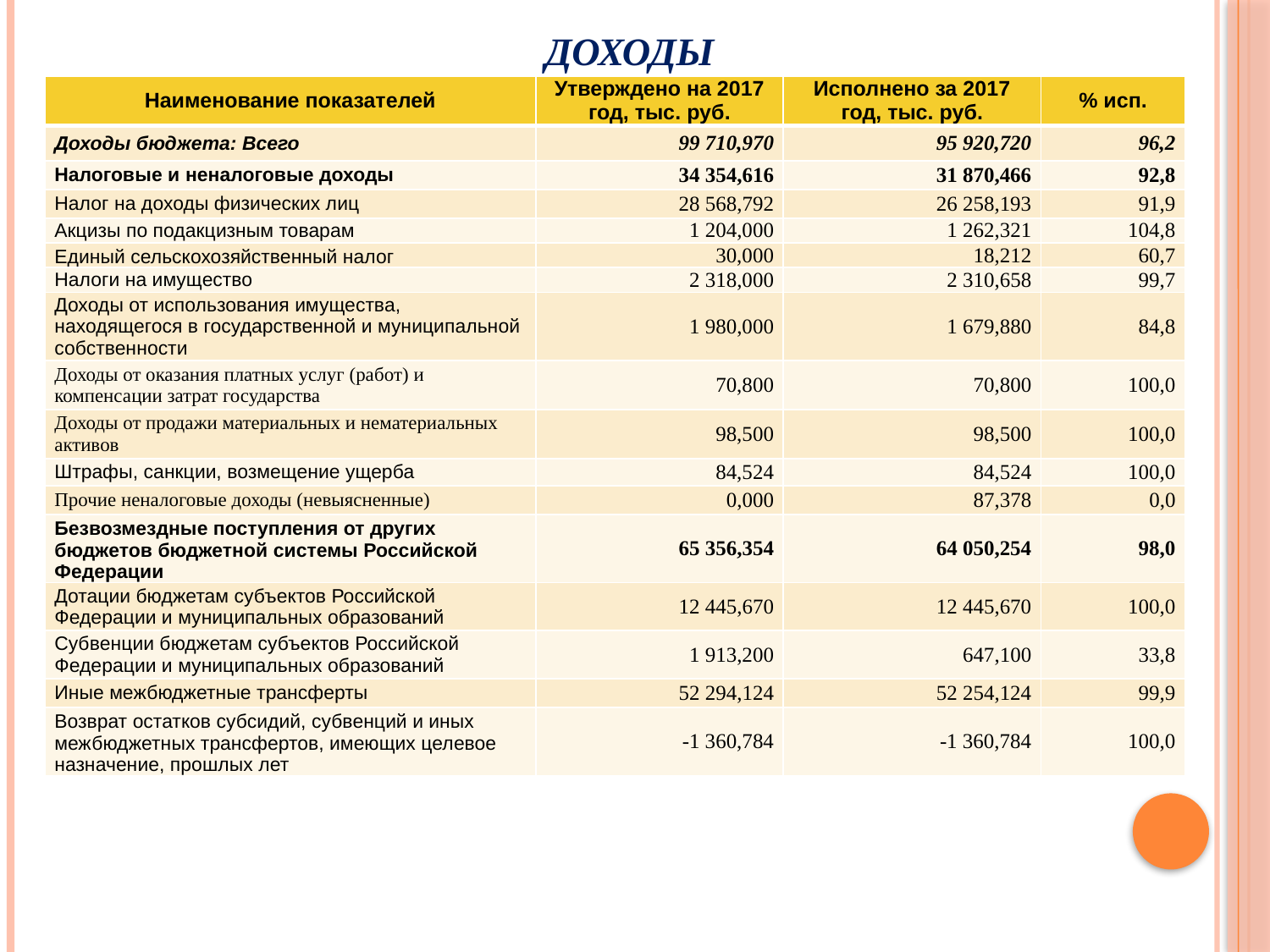

# Доходы
| Наименование показателей | Утверждено на 2017 год, тыс. руб. | Исполнено за 2017 год, тыс. руб. | % исп. |
| --- | --- | --- | --- |
| Доходы бюджета: Всего | 99 710,970 | 95 920,720 | 96,2 |
| Налоговые и неналоговые доходы | 34 354,616 | 31 870,466 | 92,8 |
| Налог на доходы физических лиц | 28 568,792 | 26 258,193 | 91,9 |
| Акцизы по подакцизным товарам | 1 204,000 | 1 262,321 | 104,8 |
| Единый сельскохозяйственный налог | 30,000 | 18,212 | 60,7 |
| Налоги на имущество | 2 318,000 | 2 310,658 | 99,7 |
| Доходы от использования имущества, находящегося в государственной и муниципальной собственности | 1 980,000 | 1 679,880 | 84,8 |
| Доходы от оказания платных услуг (работ) и компенсации затрат государства | 70,800 | 70,800 | 100,0 |
| Доходы от продажи материальных и нематериальных активов | 98,500 | 98,500 | 100,0 |
| Штрафы, санкции, возмещение ущерба | 84,524 | 84,524 | 100,0 |
| Прочие неналоговые доходы (невыясненные) | 0,000 | 87,378 | 0,0 |
| Безвозмездные поступления от других бюджетов бюджетной системы Российской Федерации | 65 356,354 | 64 050,254 | 98,0 |
| Дотации бюджетам субъектов Российской Федерации и муниципальных образований | 12 445,670 | 12 445,670 | 100,0 |
| Субвенции бюджетам субъектов Российской Федерации и муниципальных образований | 1 913,200 | 647,100 | 33,8 |
| Иные межбюджетные трансферты | 52 294,124 | 52 254,124 | 99,9 |
| Возврат остатков субсидий, субвенций и иных межбюджетных трансфертов, имеющих целевое назначение, прошлых лет | -1 360,784 | -1 360,784 | 100,0 |